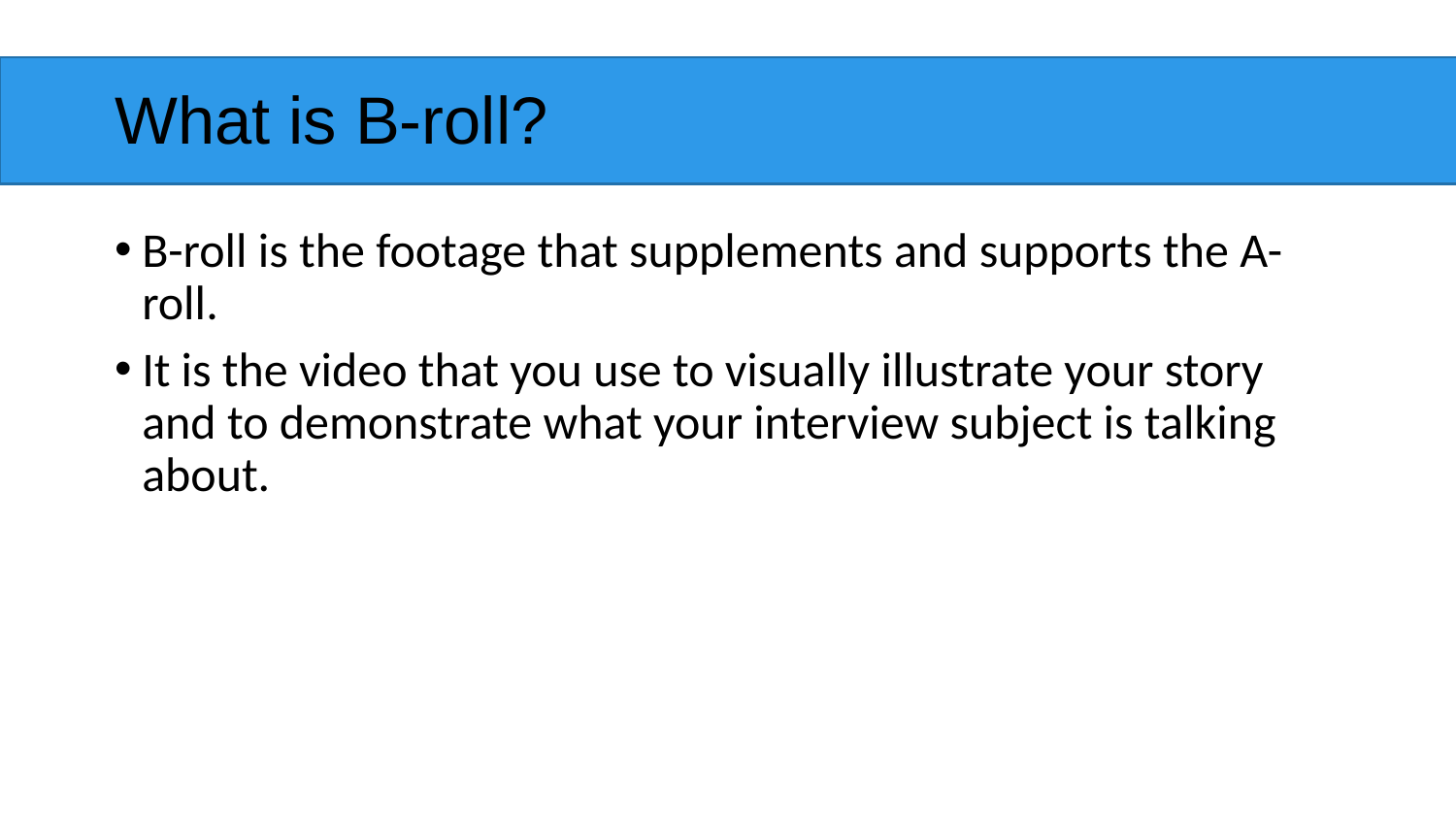

# What is B-roll?
B-roll is the footage that supplements and supports the A-roll.
It is the video that you use to visually illustrate your story and to demonstrate what your interview subject is talking about.